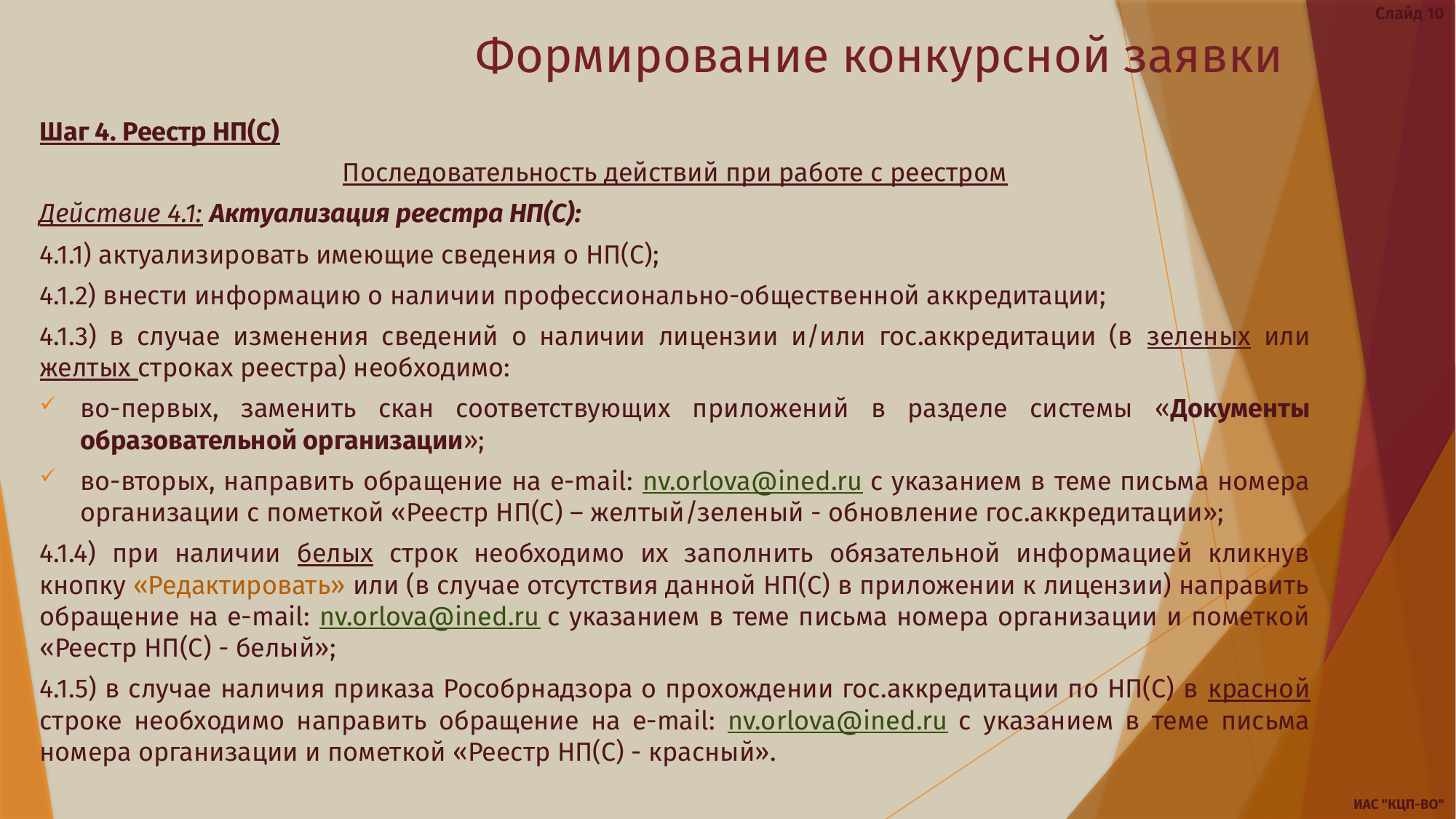

Слайд 10
# Формирование конкурсной заявки
Шаг 4. Реестр НП(С)
Последовательность действий при работе с реестром
Действие 4.1: Актуализация реестра НП(С):
4.1.1) актуализировать имеющие сведения о НП(С);
4.1.2) внести информацию о наличии профессионально-общественной аккредитации;
4.1.3) в случае изменения сведений о наличии лицензии и/или гос.аккредитации (в зеленых или желтых строках реестра) необходимо:
во-первых, заменить скан соответствующих приложений в разделе системы «Документы образовательной организации»;
во-вторых, направить обращение на е-mail: nv.orlova@ined.ru с указанием в теме письма номера организации с пометкой «Реестр НП(С) – желтый/зеленый - обновление гос.аккредитации»;
4.1.4) при наличии белых строк необходимо их заполнить обязательной информацией кликнув кнопку «Редактировать» или (в случае отсутствия данной НП(С) в приложении к лицензии) направить обращение на е-mail: nv.orlova@ined.ru с указанием в теме письма номера организации и пометкой «Реестр НП(С) - белый»;
4.1.5) в случае наличия приказа Рособрнадзора о прохождении гос.аккредитации по НП(С) в красной строке необходимо направить обращение на е-mail: nv.orlova@ined.ru с указанием в теме письма номера организации и пометкой «Реестр НП(С) - красный».

ИАС "КЦП-ВО"